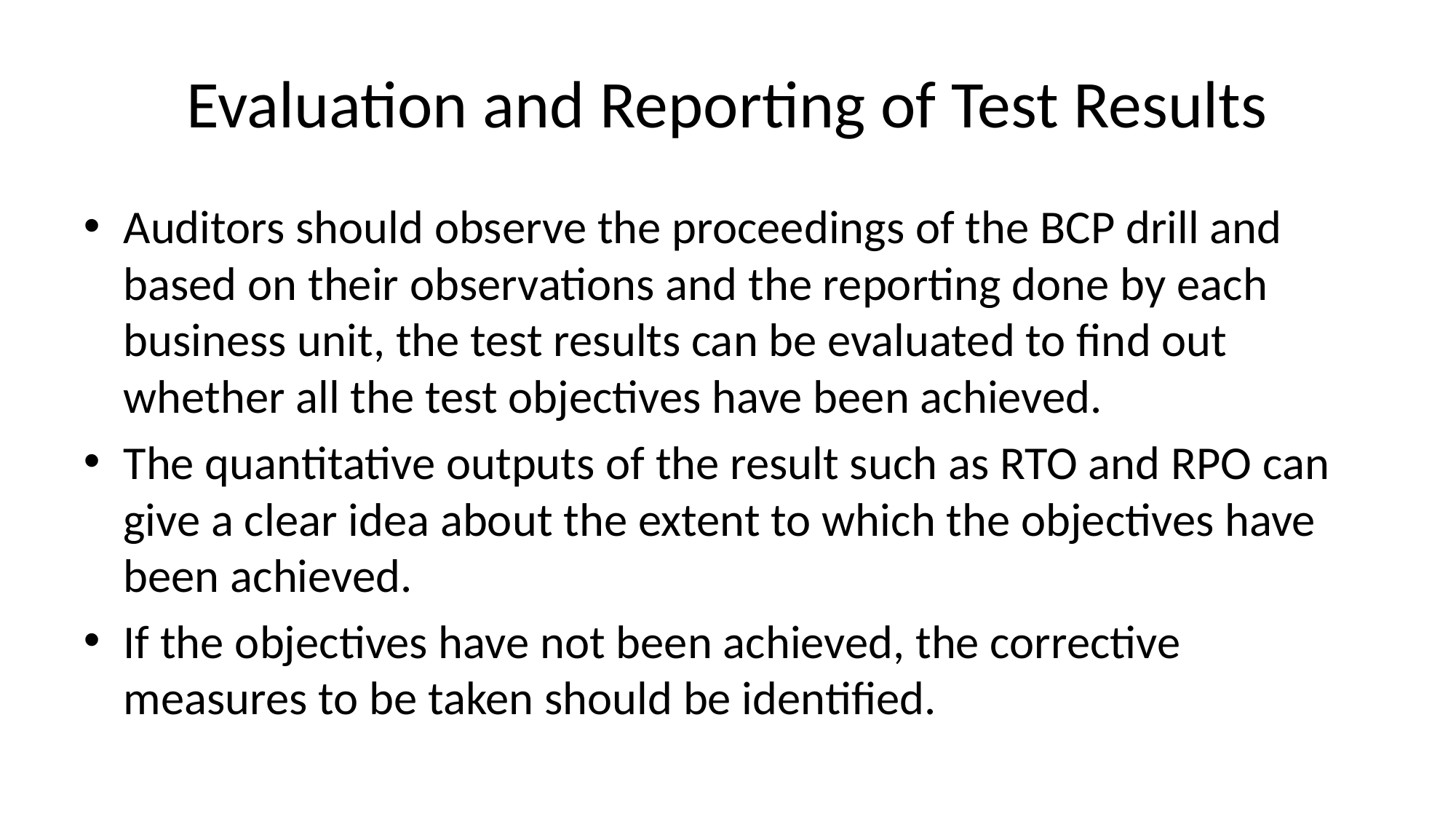

# Evaluation and Reporting of Test Results
Auditors should observe the proceedings of the BCP drill and based on their observations and the reporting done by each business unit, the test results can be evaluated to find out whether all the test objectives have been achieved.
The quantitative outputs of the result such as RTO and RPO can give a clear idea about the extent to which the objectives have been achieved.
If the objectives have not been achieved, the corrective measures to be taken should be identified.
31